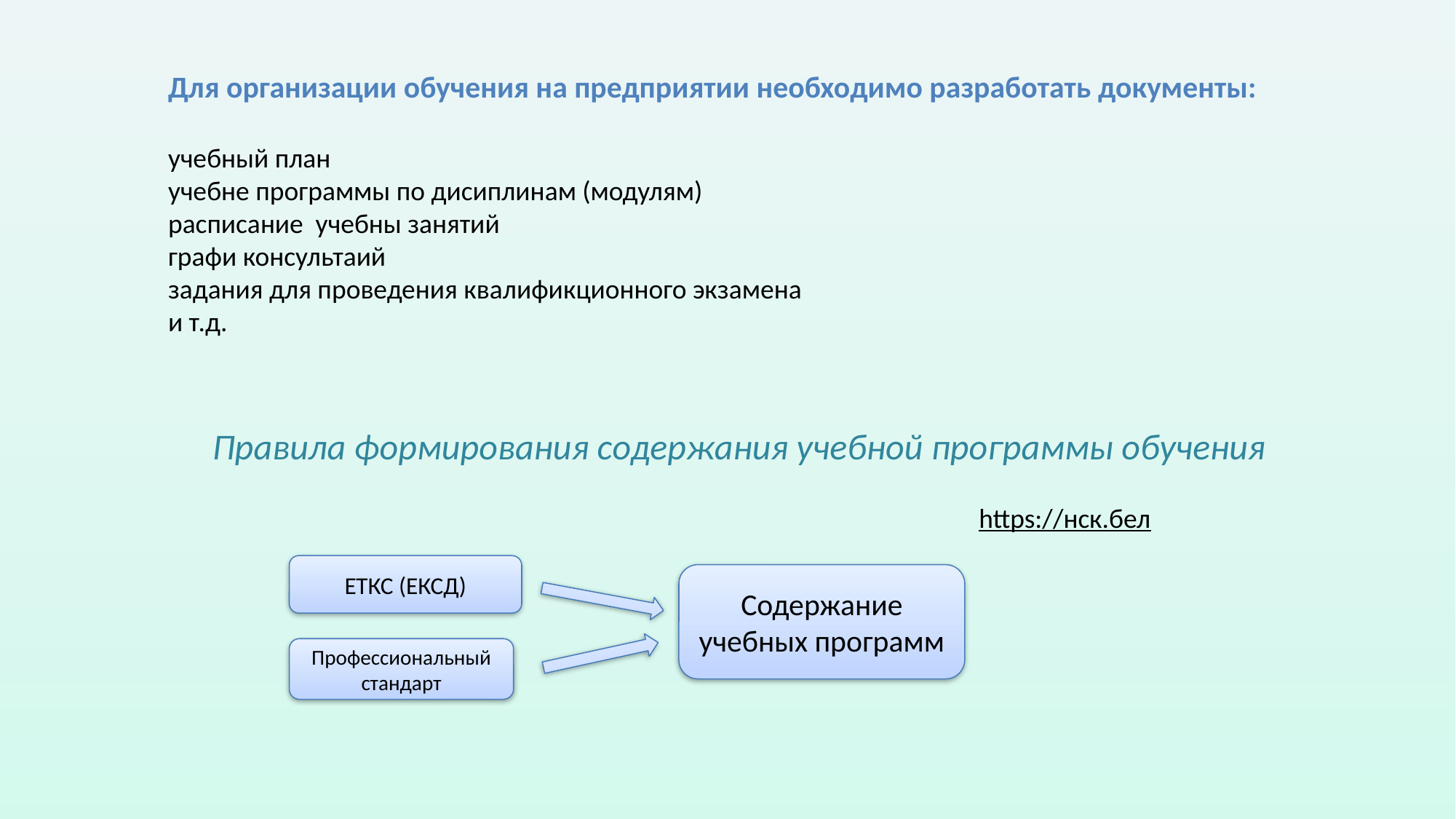

Для организации обучения на предприятии необходимо разработать документы:

учебный план
учебне программы по дисиплинам (модулям)
расписание  учебны занятий
графи консультаий
задания для проведения квалификционного экзамена
и т.д.

Правила формирования содержания учебной программы обучения

https://нск.бел
ЕТКС (ЕКСД)
Содержание учебных программ

Профессиональный стандарт